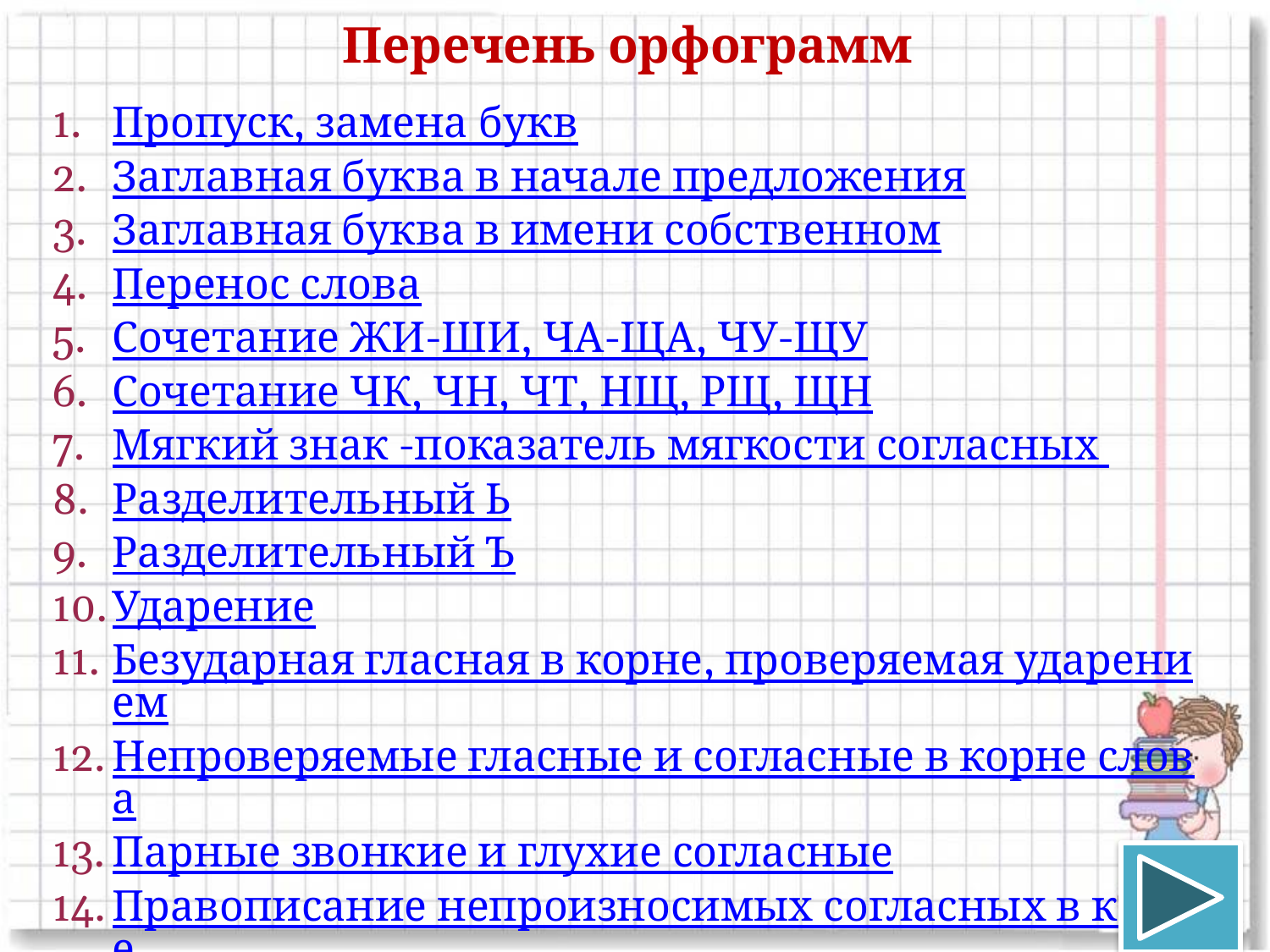

# Перечень орфограмм
Пропуск, замена букв
Заглавная буква в начале предложения
Заглавная буква в имени собственном
Перенос слова
Сочетание ЖИ-ШИ, ЧА-ЩА, ЧУ-ЩУ
Сочетание ЧК, ЧН, ЧТ, НЩ, РЩ, ЩН
Мягкий знак -показатель мягкости согласных
Разделительный Ь
Разделительный Ъ
Ударение
Безударная гласная в корне, проверяемая ударением
Непроверяемые гласные и согласные в корне слова
Парные звонкие и глухие согласные
Правописание непроизносимых согласных в корне
Гласные и согласные в приставках
Двойные согласные в слове